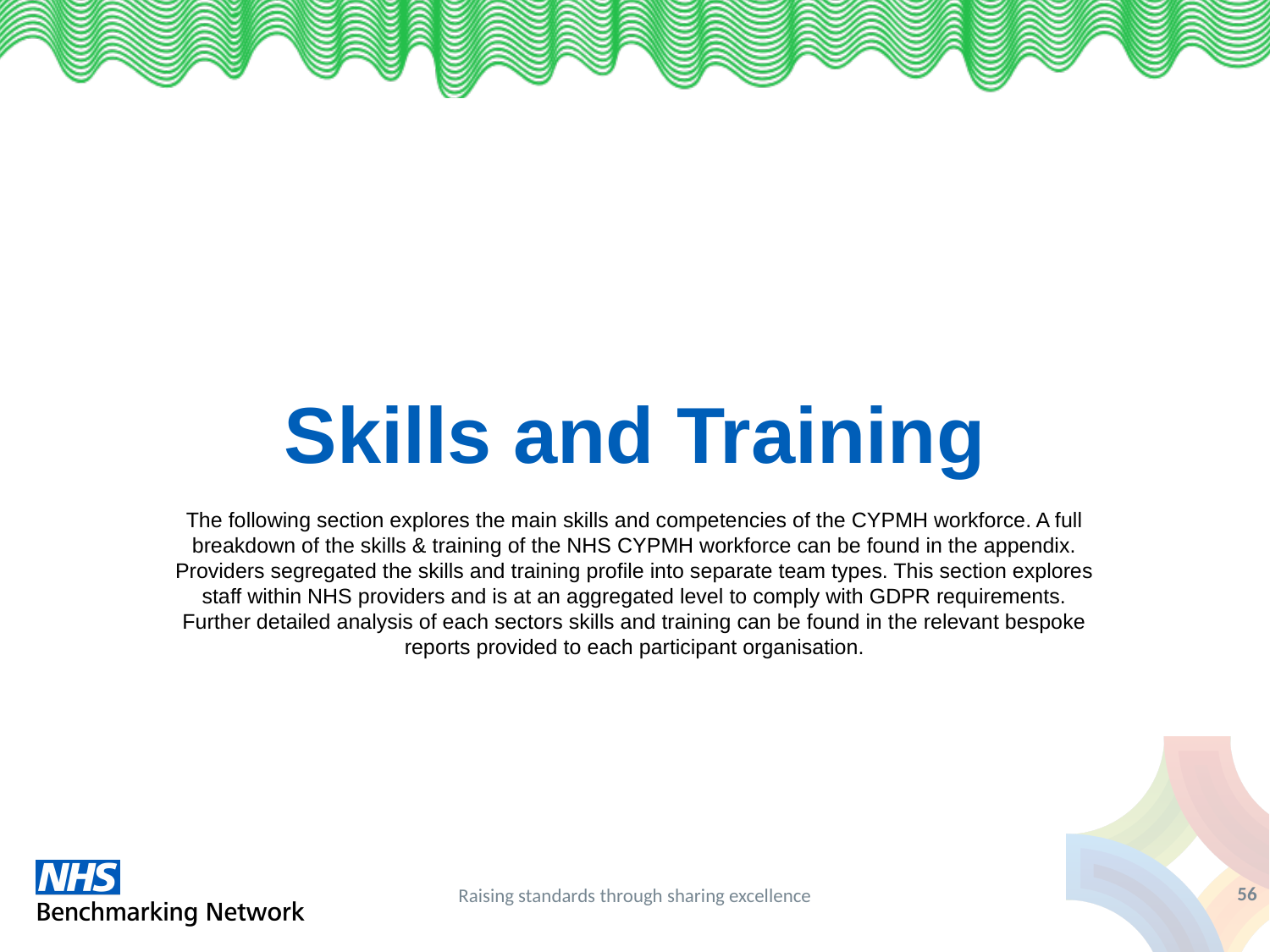

# Skills and Training
The following section explores the main skills and competencies of the CYPMH workforce. A full breakdown of the skills & training of the NHS CYPMH workforce can be found in the appendix. Providers segregated the skills and training profile into separate team types. This section explores staff within NHS providers and is at an aggregated level to comply with GDPR requirements. Further detailed analysis of each sectors skills and training can be found in the relevant bespoke reports provided to each participant organisation.
56